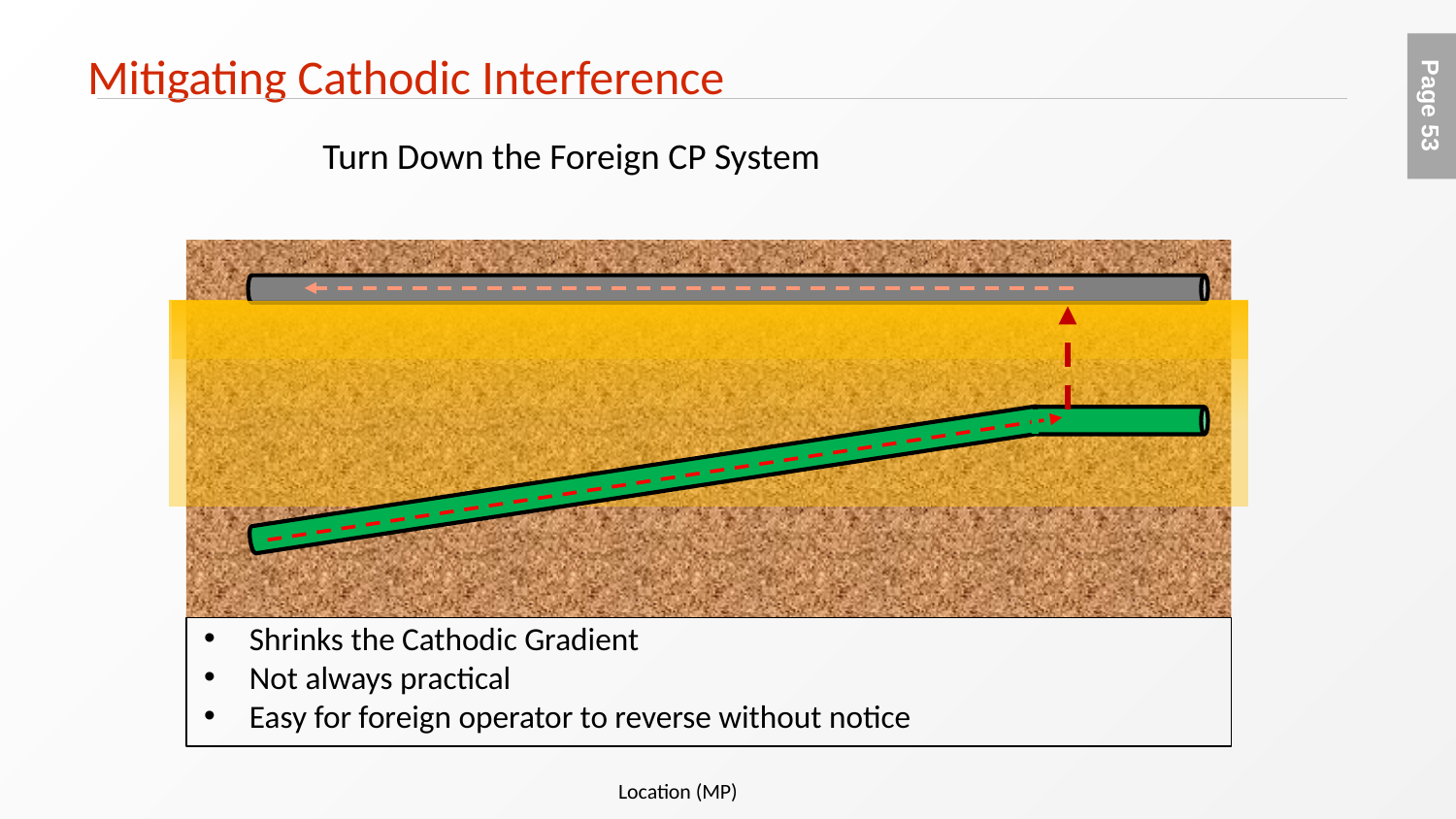

# Mitigating Cathodic Interference

Turn Down the Foreign CP System

Shrinks the Cathodic Gradient
Not always practical
Easy for foreign operator to reverse without notice

Location (MP)